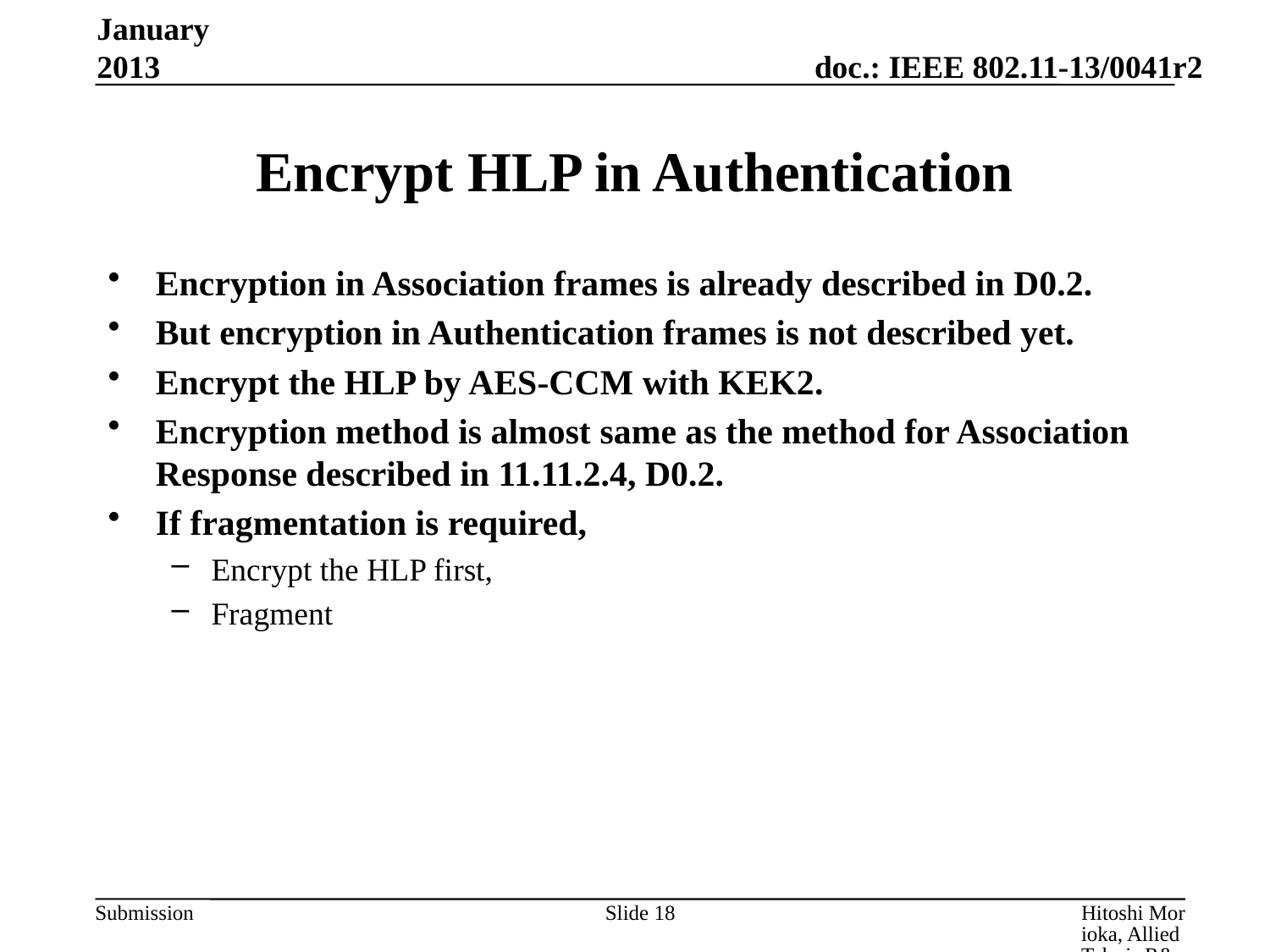

January 2013
# Encrypt HLP in Authentication
Encryption in Association frames is already described in D0.2.
But encryption in Authentication frames is not described yet.
Encrypt the HLP by AES-CCM with KEK2.
Encryption method is almost same as the method for Association Response described in 11.11.2.4, D0.2.
If fragmentation is required,
Encrypt the HLP first,
Fragment

Slide 18
Hitoshi Morioka, Allied Telesis R&D Center